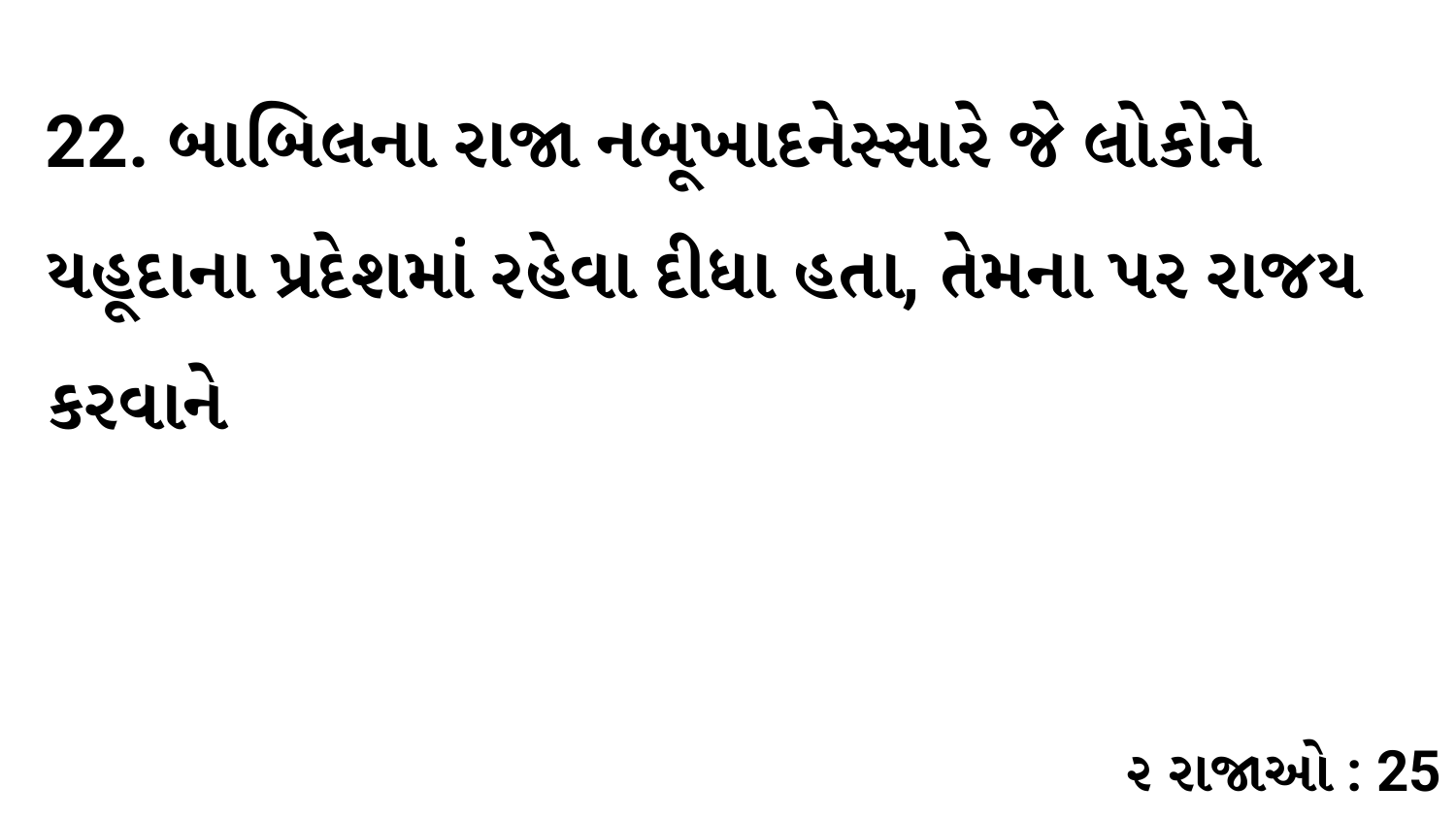

22. બાબિલના રાજા નબૂખાદનેસ્સારે જે લોકોને યહૂદાના પ્રદેશમાં રહેવા દીધા હતા, તેમના પર રાજય કરવાને
૨ રાજાઓ : 25